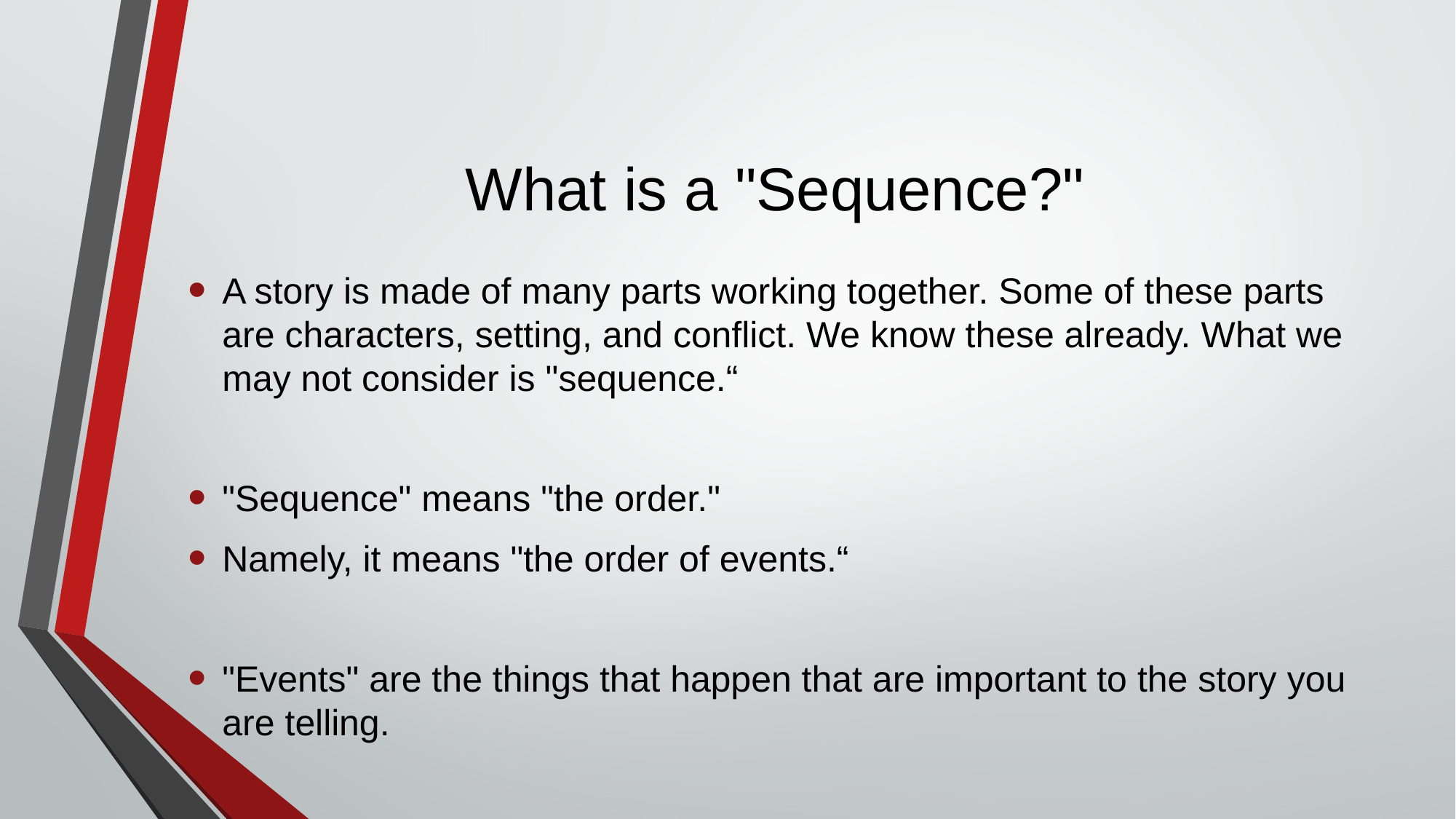

# What is a "Sequence?"
A story is made of many parts working together. Some of these parts are characters, setting, and conflict. We know these already. What we may not consider is "sequence.“

"Sequence" means "the order."
Namely, it means "the order of events.“

"Events" are the things that happen that are important to the story you are telling.